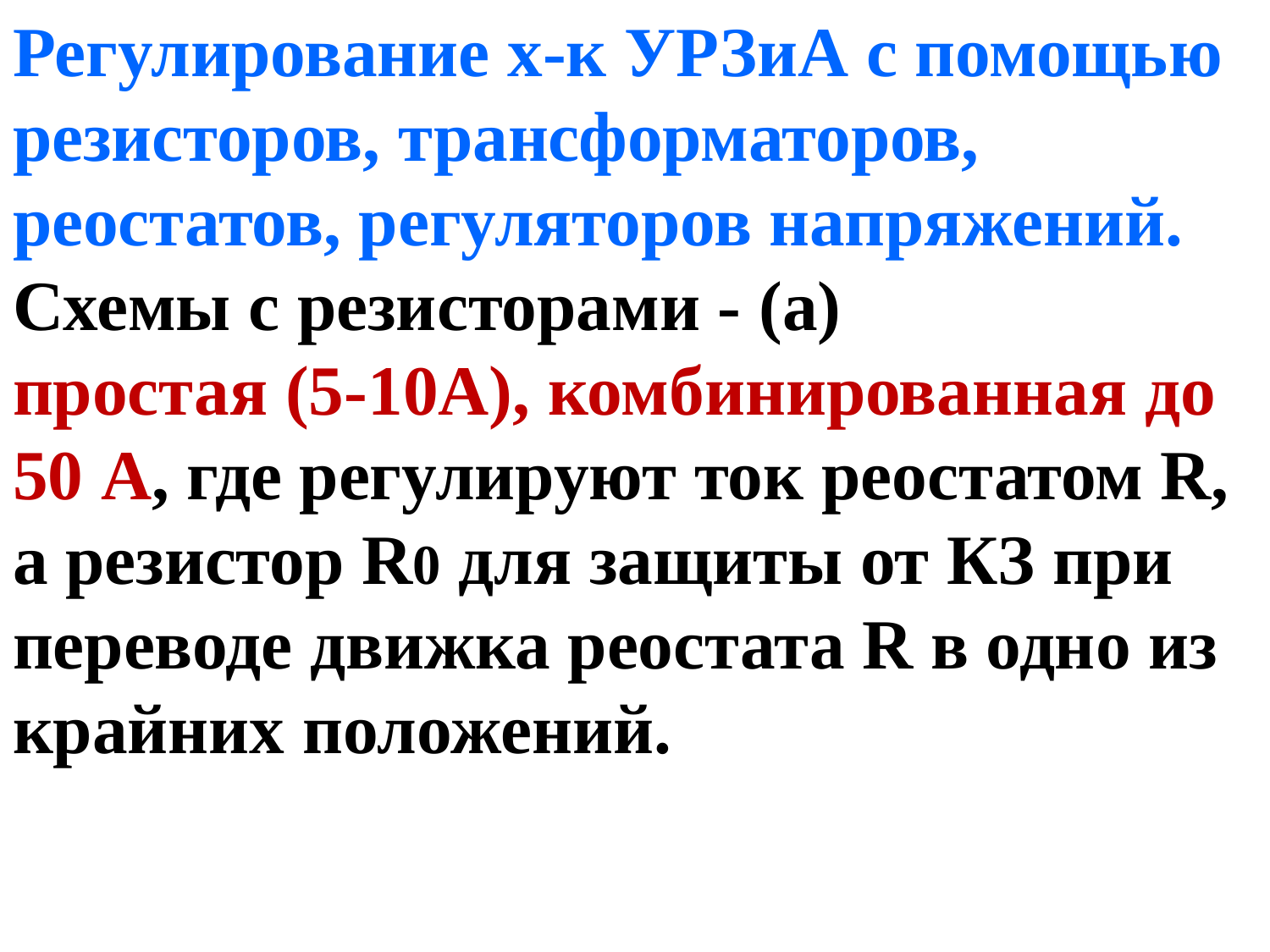

Регулирование х-к УРЗиА с помощью резисторов, трансформаторов, реостатов, регуляторов напряжений.
Схемы с резисторами - (а)
простая (5-10А), комбинированная до 50 А, где регулируют ток реостатом R, а резистор R0 для защиты от КЗ при переводе движка реостата R в одно из крайних положений.